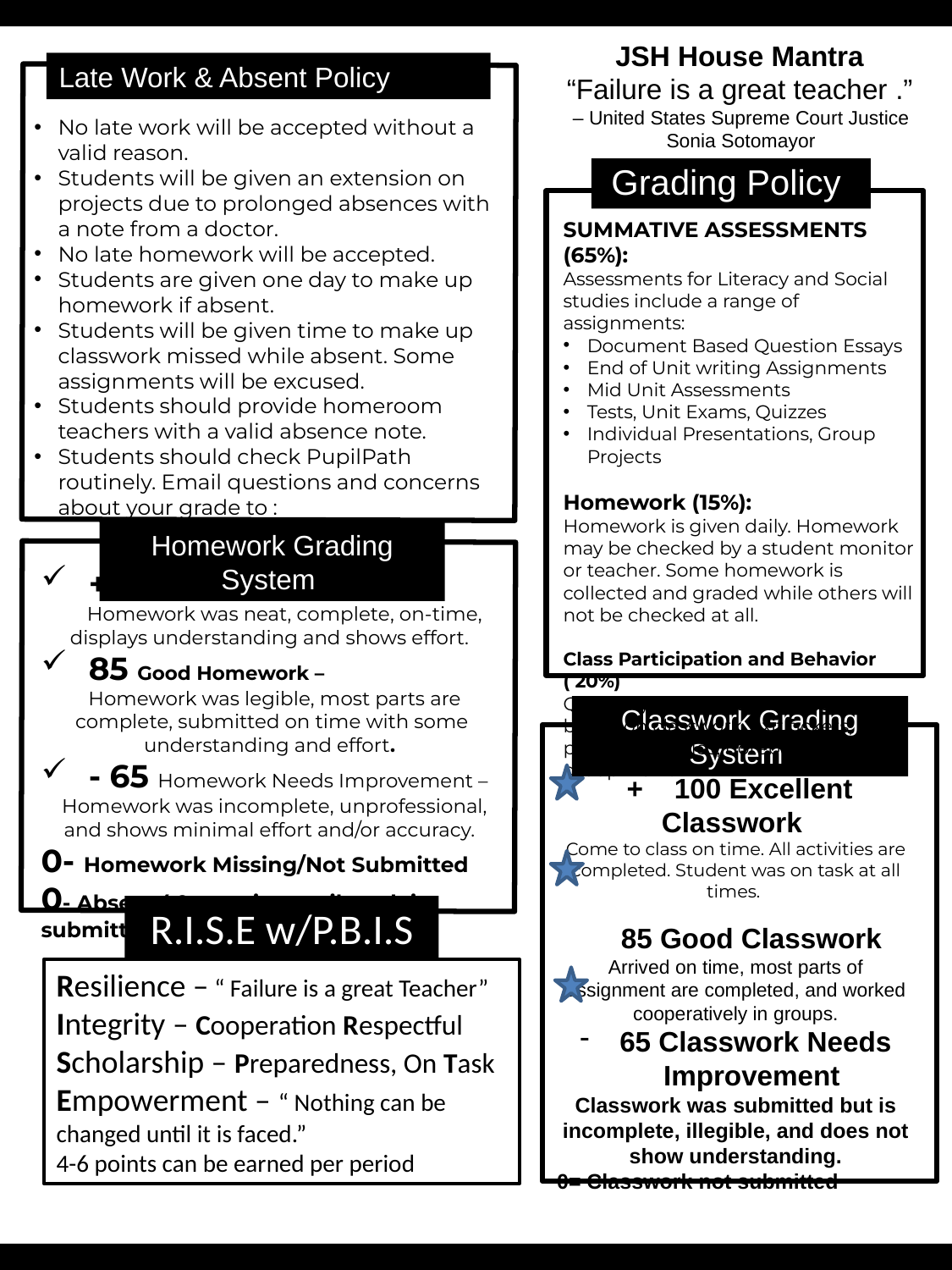

JSH House Mantra
“Failure is a great teacher .”
– United States Supreme Court Justice
Sonia Sotomayor
Late Work & Absent Policy

No late work will be accepted without a valid reason.
Students will be given an extension on projects due to prolonged absences with a note from a doctor.
No late homework will be accepted.
Students are given one day to make up homework if absent.
Students will be given time to make up classwork missed while absent. Some assignments will be excused.
Students should provide homeroom teachers with a valid absence note.
Students should check PupilPath routinely. Email questions and concerns about your grade to :
	ademaio@ms180.org
Grading Policy

SUMMATIVE ASSESSMENTS (65%):
Assessments for Literacy and Social studies include a range of assignments:
Document Based Question Essays
End of Unit writing Assignments
Mid Unit Assessments
Tests, Unit Exams, Quizzes
Individual Presentations, Group Projects

Homework (15%):
Homework is given daily. Homework may be checked by a student monitor or teacher. Some homework is collected and graded while others will not be checked at all.

Class Participation and Behavior ( 20%)
Quarterly participation grades are based on classwork, exit tickets, RISE points, portfolios, notebooks, and group work.
Homework Grading System

+ 100 Excellent Homework-
     Homework was neat, complete, on-time, displays understanding and shows effort.
85 Good Homework –
 Homework was legible, most parts are complete, submitted on time with some understanding and effort.
- 65 Homework Needs Improvement –
 Homework was incomplete, unprofessional, and shows minimal effort and/or accuracy.
0- Homework Missing/Not Submitted
0- Absent ( 0 remains until work is submitted)
Classwork Grading System

 +    100 Excellent Classwork
Come to class on time. All activities are completed. Student was on task at all times.

    85 Good Classwork
Arrived on time, most parts of assignment are completed, and worked cooperatively in groups.
65 Classwork Needs Improvement
Classwork was submitted but is incomplete, illegible, and does not show understanding.
0= Classwork not submitted

R.I.S.E w/P.B.I.S
.
Resilience – “ Failure is a great Teacher”
Integrity – Cooperation Respectful
Scholarship – Preparedness, On Task
Empowerment – “ Nothing can be changed until it is faced.”
4-6 points can be earned per period